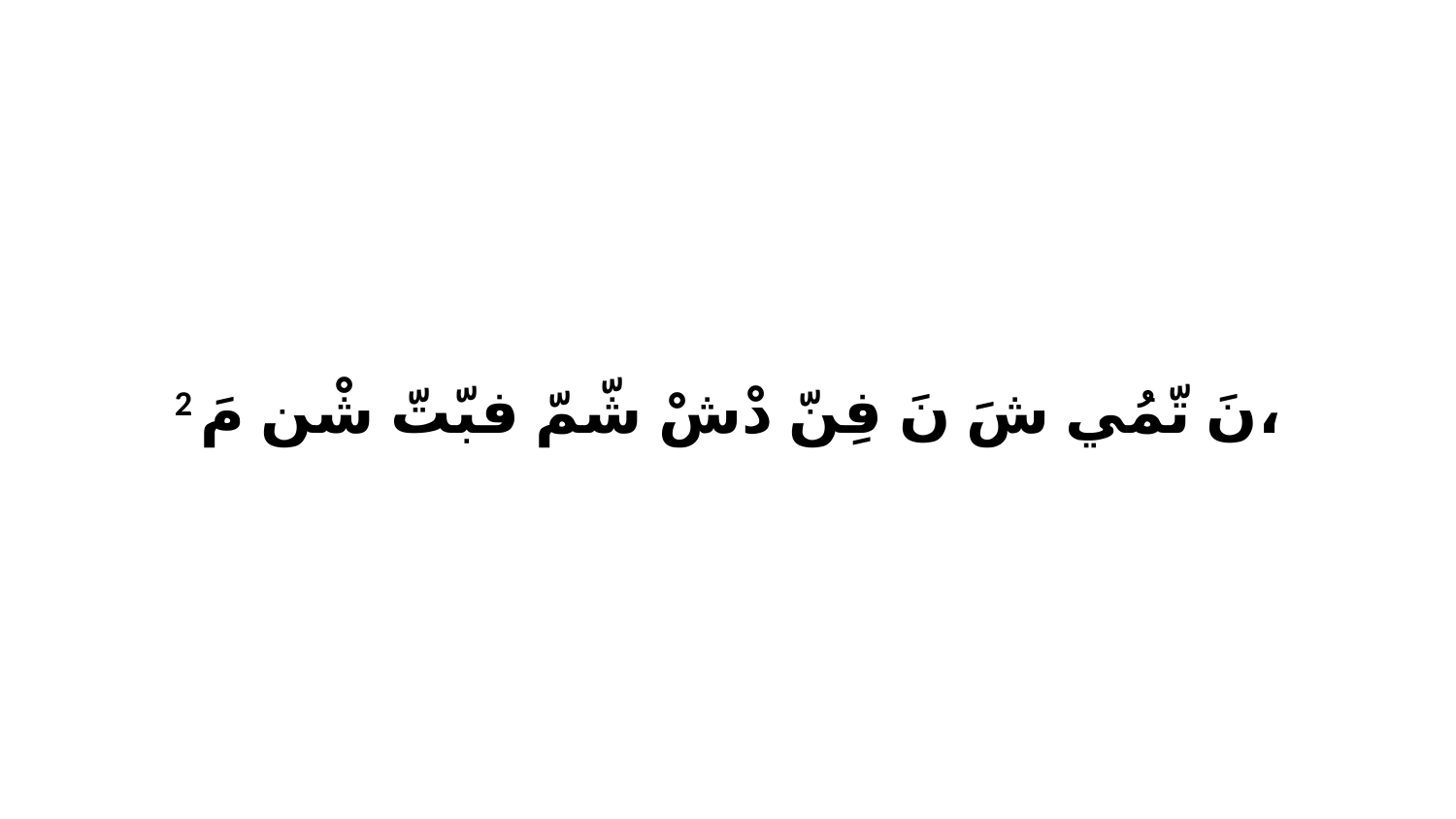

2 نَ تّمُي شَ نَ فِنّ دْشْ شّمّ فبّتّ شْن مَ،